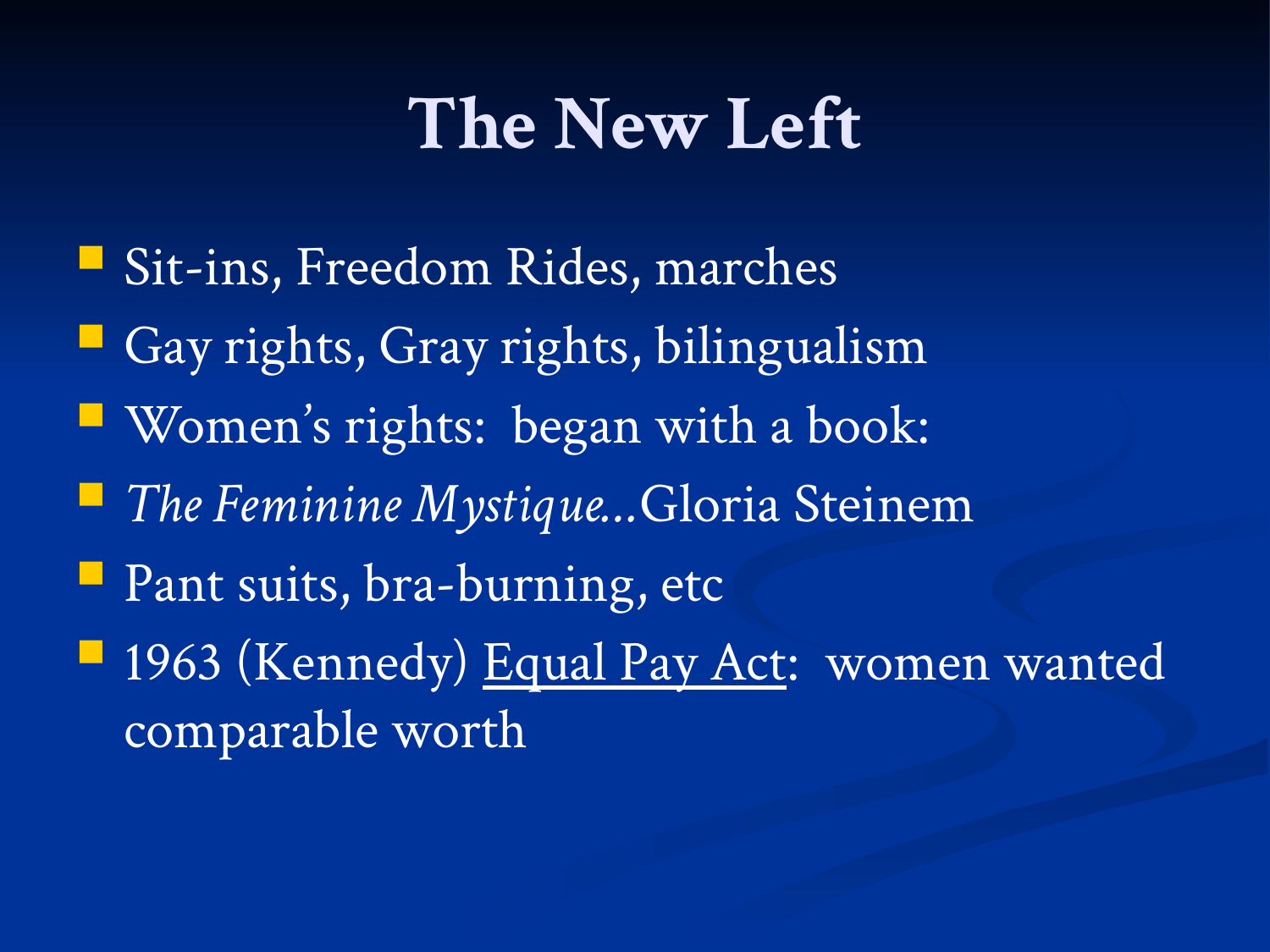

# The New Left
Sit-ins, Freedom Rides, marches
Gay rights, Gray rights, bilingualism
Women’s rights:  began with a book:
The Feminine Mystique…Gloria Steinem
Pant suits, bra-burning, etc
1963 (Kennedy) Equal Pay Act:  women wanted comparable worth